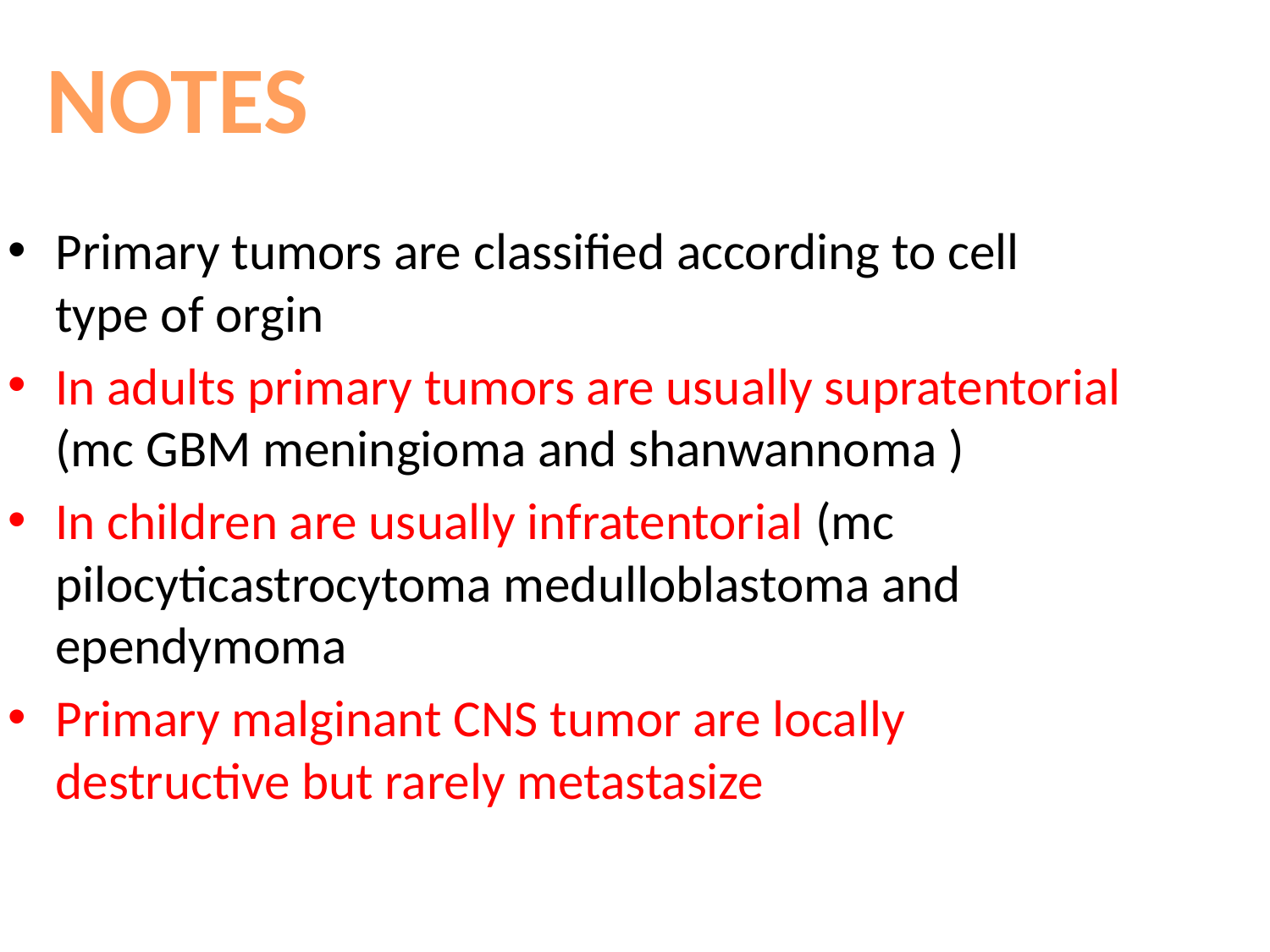

NOTES
Primary tumors are classified according to cell type of orgin
In adults primary tumors are usually supratentorial (mc GBM meningioma and shanwannoma )
In children are usually infratentorial (mc pilocyticastrocytoma medulloblastoma and ependymoma
Primary malginant CNS tumor are locally destructive but rarely metastasize